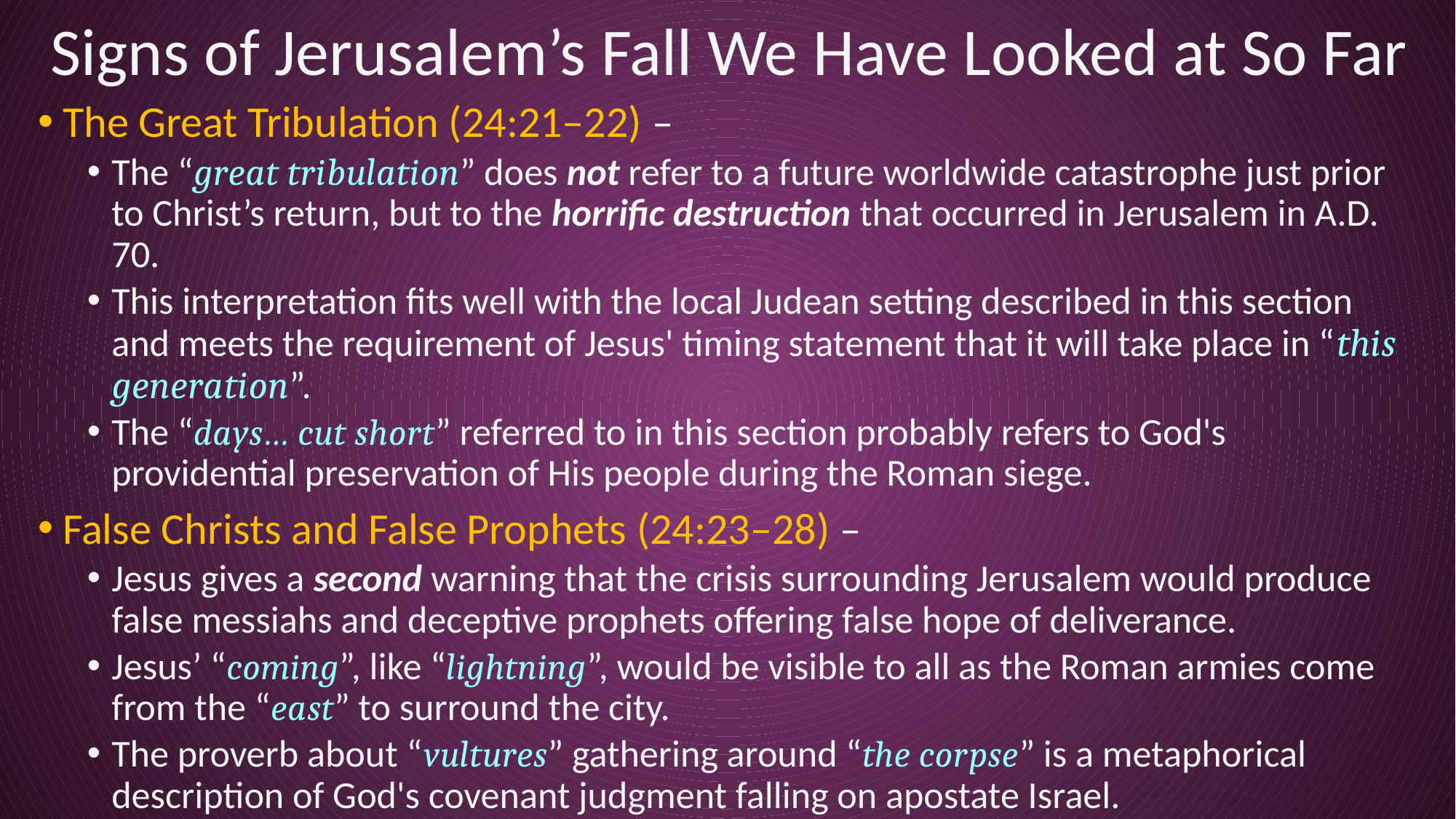

# Signs of Jerusalem’s Fall We Have Looked at So Far
The Great Tribulation (24:21–22) –
The “great tribulation” does not refer to a future worldwide catastrophe just prior to Christ’s return, but to the horrific destruction that occurred in Jerusalem in A.D. 70.
This interpretation fits well with the local Judean setting described in this section and meets the requirement of Jesus' timing statement that it will take place in “this generation”.
The “days… cut short” referred to in this section probably refers to God's providential preservation of His people during the Roman siege.
False Christs and False Prophets (24:23–28) –
Jesus gives a second warning that the crisis surrounding Jerusalem would produce false messiahs and deceptive prophets offering false hope of deliverance.
Jesus’ “coming”, like “lightning”, would be visible to all as the Roman armies come from the “east” to surround the city.
The proverb about “vultures” gathering around “the corpse” is a metaphorical description of God's covenant judgment falling on apostate Israel.